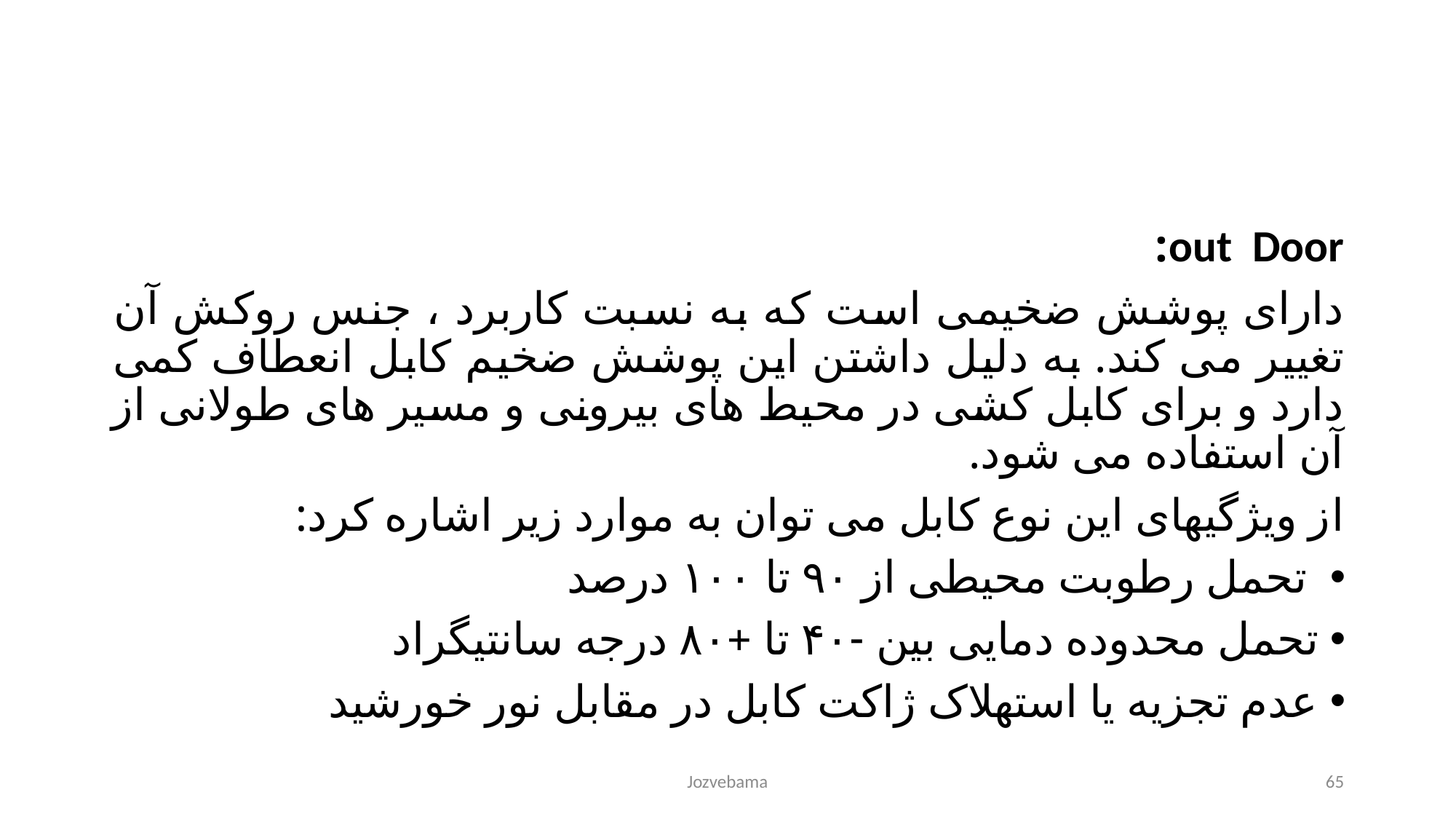

out  Door:
دارای پوشش ضخیمی است که به نسبت کاربرد ، جنس روکش آن تغییر می کند. به دلیل داشتن این پوشش ضخیم کابل انعطاف کمی دارد و برای کابل کشی در محیط های بیرونی و مسیر های طولانی از آن استفاده می شود.
از ویژگیهای این نوع کابل می توان به موارد زیر اشاره کرد:
 تحمل رطوبت محیطی از ۹۰ تا ۱۰۰ درصد
تحمل محدوده دمایی بین -۴۰ تا +۸۰ درجه سانتیگراد
عدم تجزیه یا استهلاک ژاکت کابل در مقابل نور خورشید

Jozvebama
65